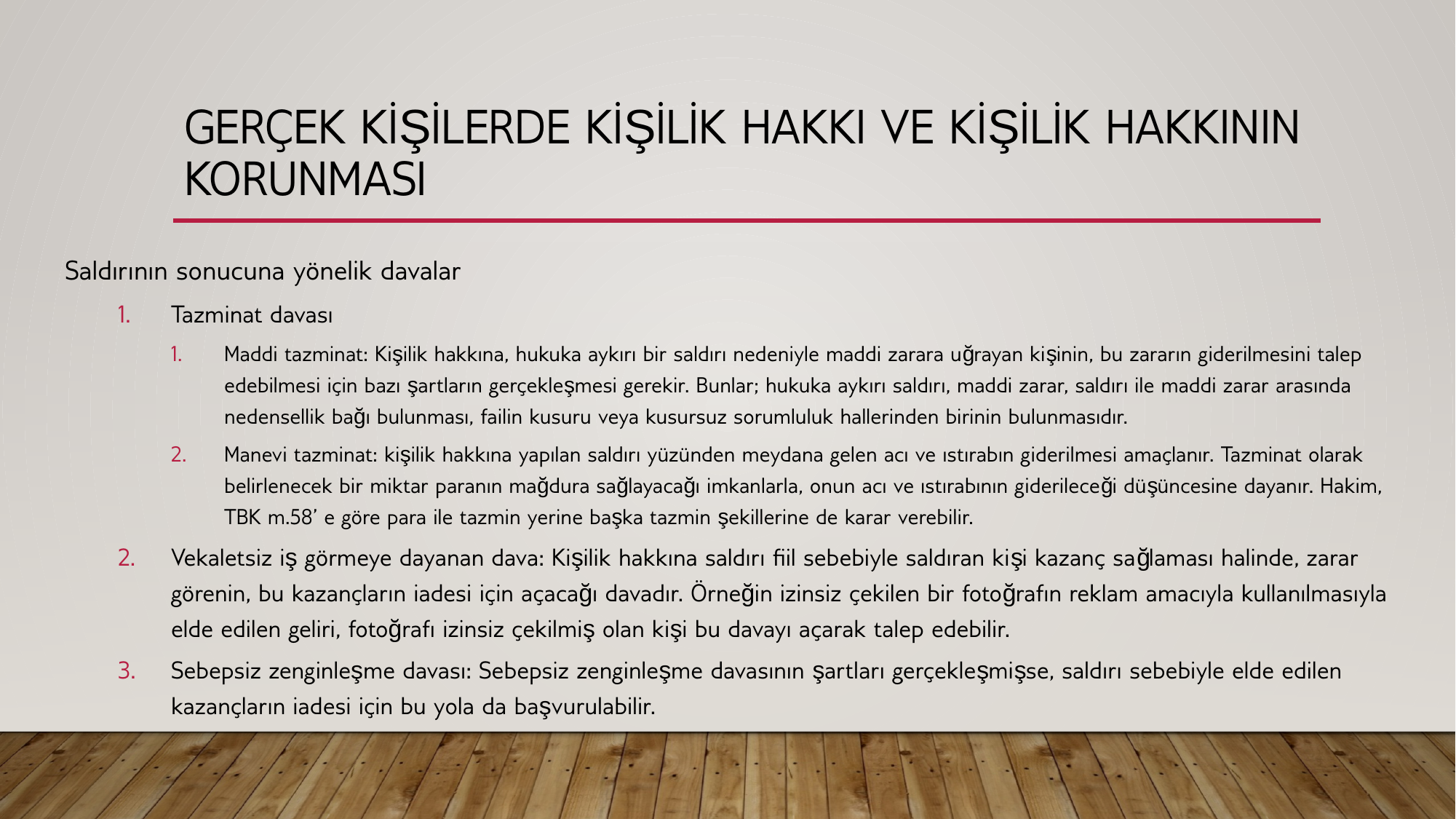

# GERÇEK KİŞİLERDE KİŞİLİK HAKKI VE KİŞİLİK HAKKININ KORUNMASI
Saldırının sonucuna yönelik davalar
Tazminat davası
Maddi tazminat: Kişilik hakkına, hukuka aykırı bir saldırı nedeniyle maddi zarara uğrayan kişinin, bu zararın giderilmesini talep edebilmesi için bazı şartların gerçekleşmesi gerekir. Bunlar; hukuka aykırı saldırı, maddi zarar, saldırı ile maddi zarar arasında nedensellik bağı bulunması, failin kusuru veya kusursuz sorumluluk hallerinden birinin bulunmasıdır.
Manevi tazminat: kişilik hakkına yapılan saldırı yüzünden meydana gelen acı ve ıstırabın giderilmesi amaçlanır. Tazminat olarak belirlenecek bir miktar paranın mağdura sağlayacağı imkanlarla, onun acı ve ıstırabının giderileceği düşüncesine dayanır. Hakim,  TBK m.58’ e göre para ile tazmin yerine başka tazmin şekillerine de karar verebilir.
Vekaletsiz iş görmeye dayanan dava: Kişilik hakkına saldırı fiil sebebiyle saldıran kişi kazanç sağlaması halinde, zarar görenin, bu kazançların iadesi için açacağı davadır. Örneğin izinsiz çekilen bir fotoğrafın reklam amacıyla kullanılmasıyla elde edilen geliri, fotoğrafı izinsiz çekilmiş olan kişi bu davayı açarak talep edebilir.
Sebepsiz zenginleşme davası: Sebepsiz zenginleşme davasının şartları gerçekleşmişse, saldırı sebebiyle elde edilen kazançların iadesi için bu yola da başvurulabilir.